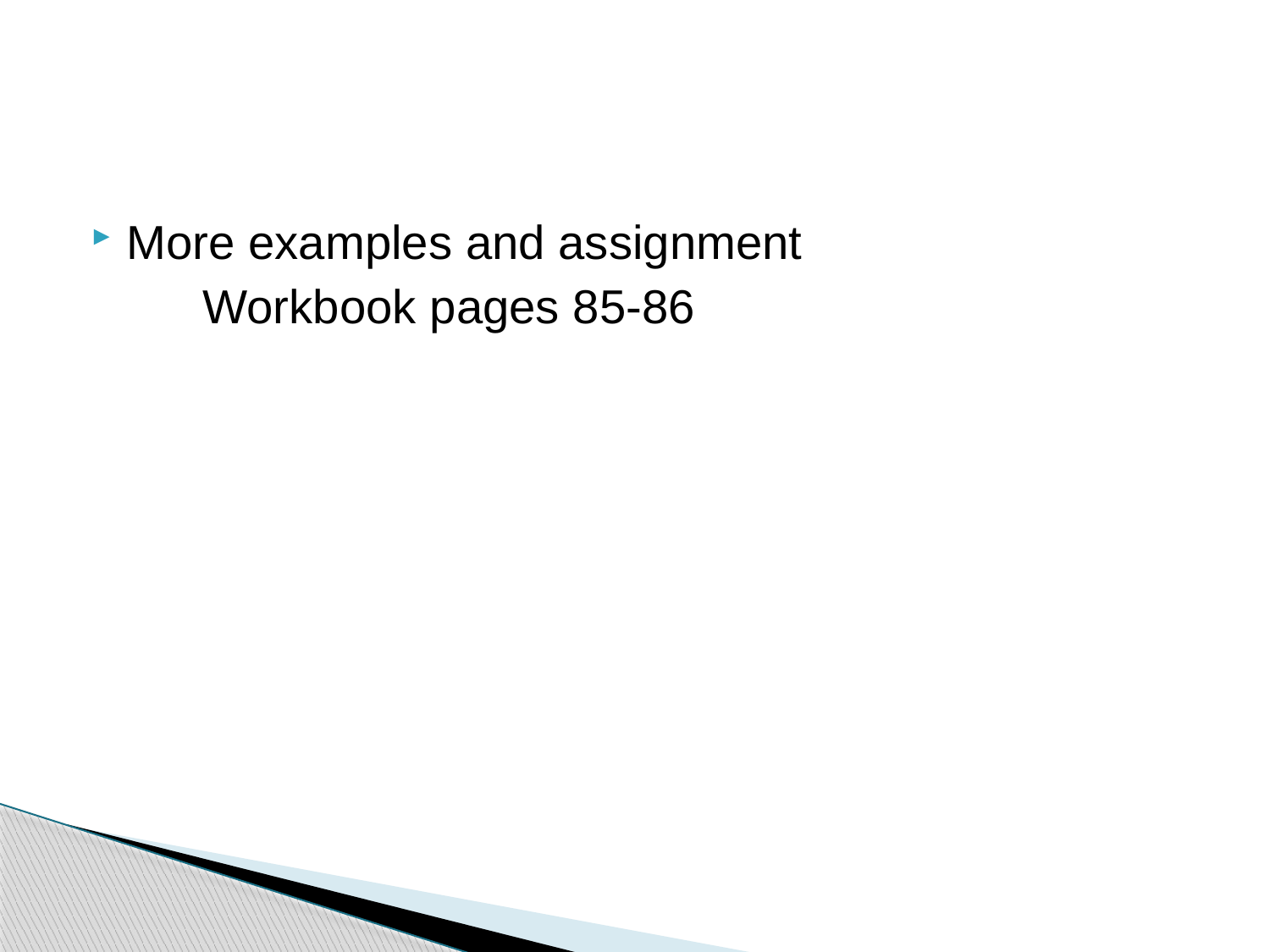

#
More examples and assignment
	Workbook pages 85-86